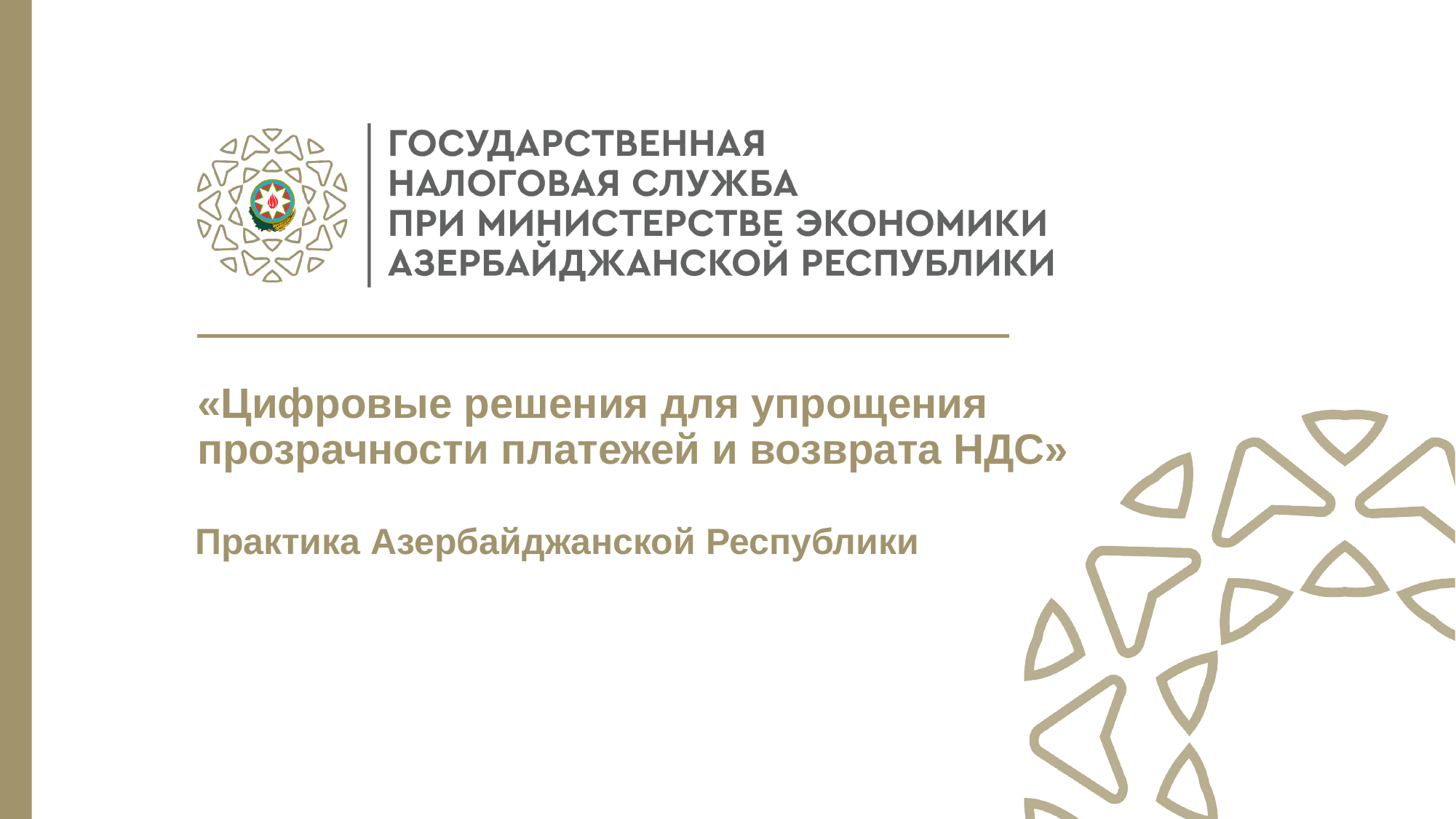

# «Цифровые решения для упрощения прозрачности платежей и возврата НДС»
Практика Азербайджанской Республики